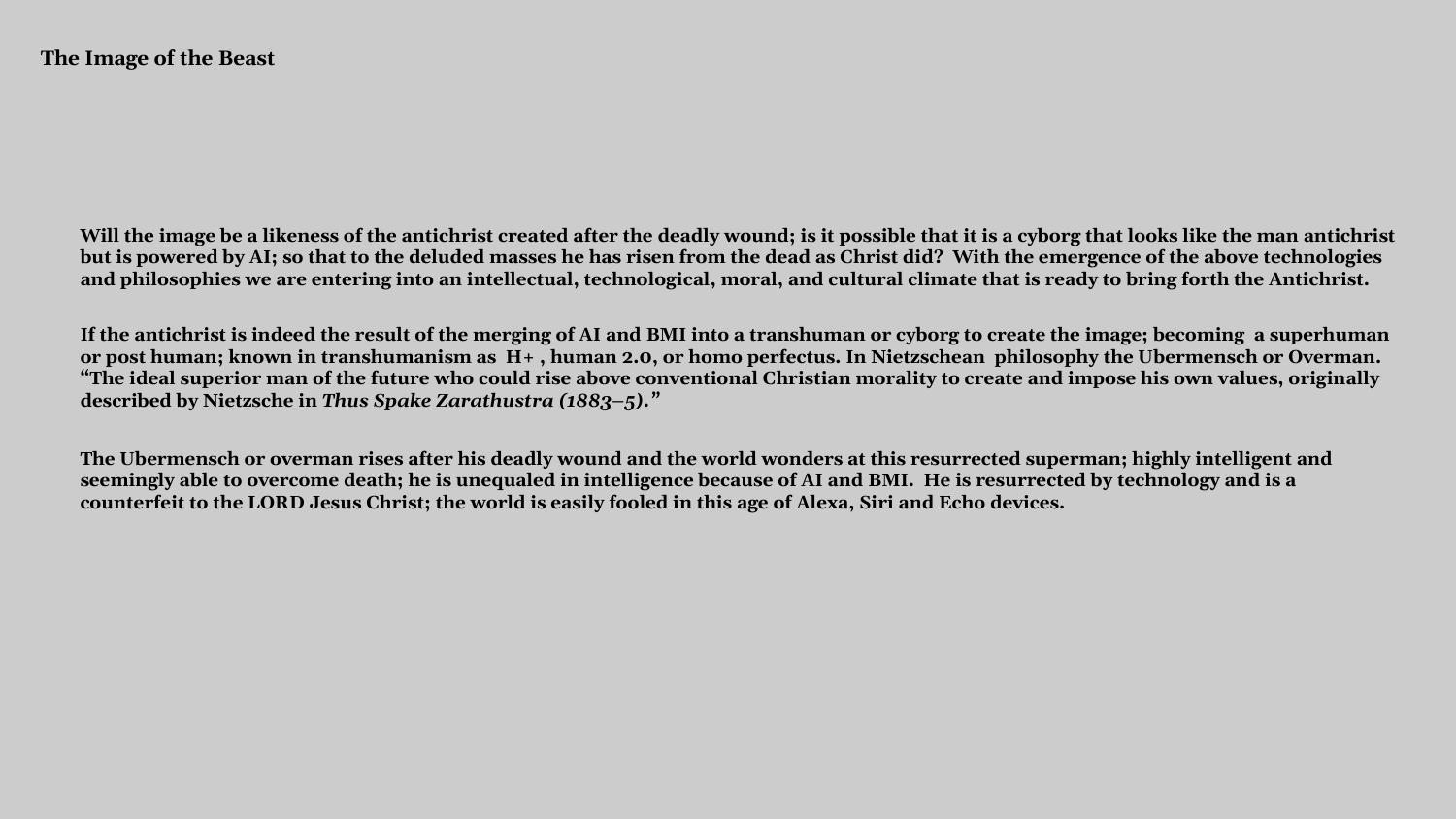

The Image of the Beast

Will the image be a likeness of the antichrist created after the deadly wound; is it possible that it is a cyborg that looks like the man antichrist but is powered by AI; so that to the deluded masses he has risen from the dead as Christ did?  With the emergence of the above technologies and philosophies we are entering into an intellectual, technological, moral, and cultural climate that is ready to bring forth the Antichrist.

If the antichrist is indeed the result of the merging of AI and BMI into a transhuman or cyborg to create the image; becoming  a superhuman or post human; known in transhumanism as  H+ , human 2.0, or homo perfectus. In Nietzschean  philosophy the Ubermensch or Overman. “The ideal superior man of the future who could rise above conventional Christian morality to create and impose his own values, originally described by Nietzsche in Thus Spake Zarathustra (1883–5).”

The Ubermensch or overman rises after his deadly wound and the world wonders at this resurrected superman; highly intelligent and seemingly able to overcome death; he is unequaled in intelligence because of AI and BMI.  He is resurrected by technology and is a counterfeit to the LORD Jesus Christ; the world is easily fooled in this age of Alexa, Siri and Echo devices.